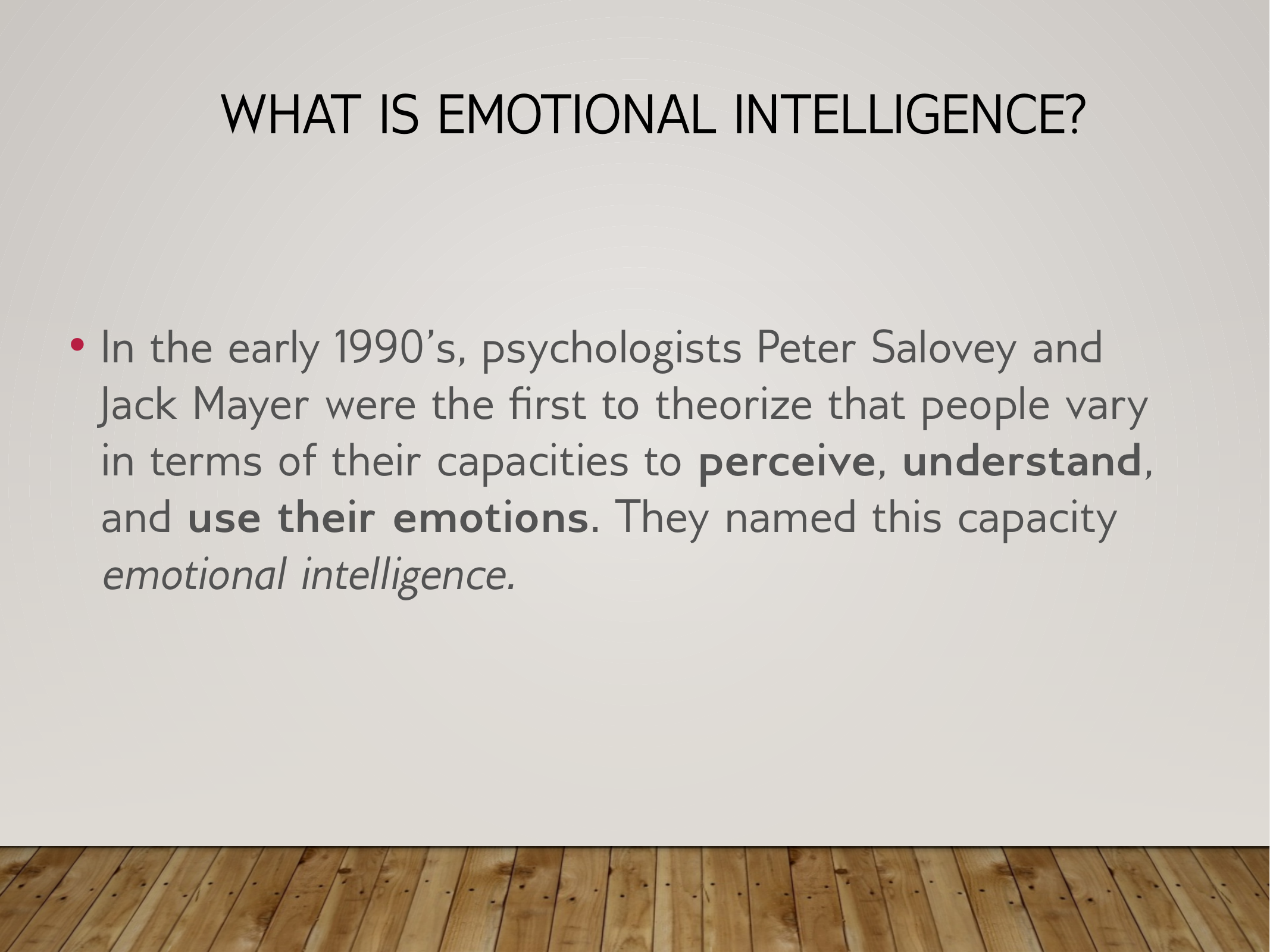

# What is emotional intelligence?
In the early 1990’s, psychologists Peter Salovey and Jack Mayer were the first to theorize that people vary in terms of their capacities to perceive, understand, and use their emotions. They named this capacity emotional intelligence.